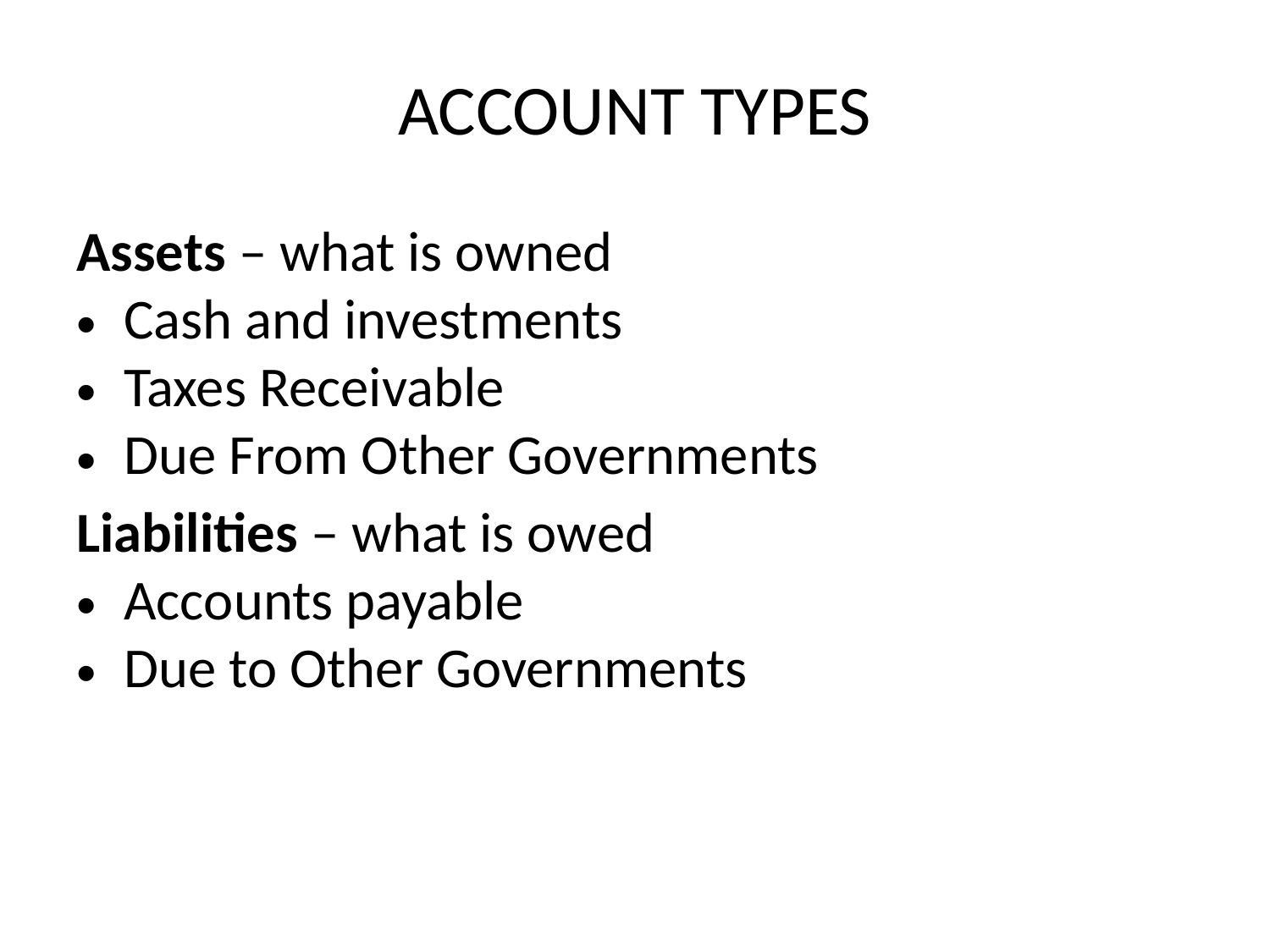

# ACCOUNT TYPES
Assets – what is owned
Cash and investments
Taxes Receivable
Due From Other Governments
Liabilities – what is owed
Accounts payable
Due to Other Governments